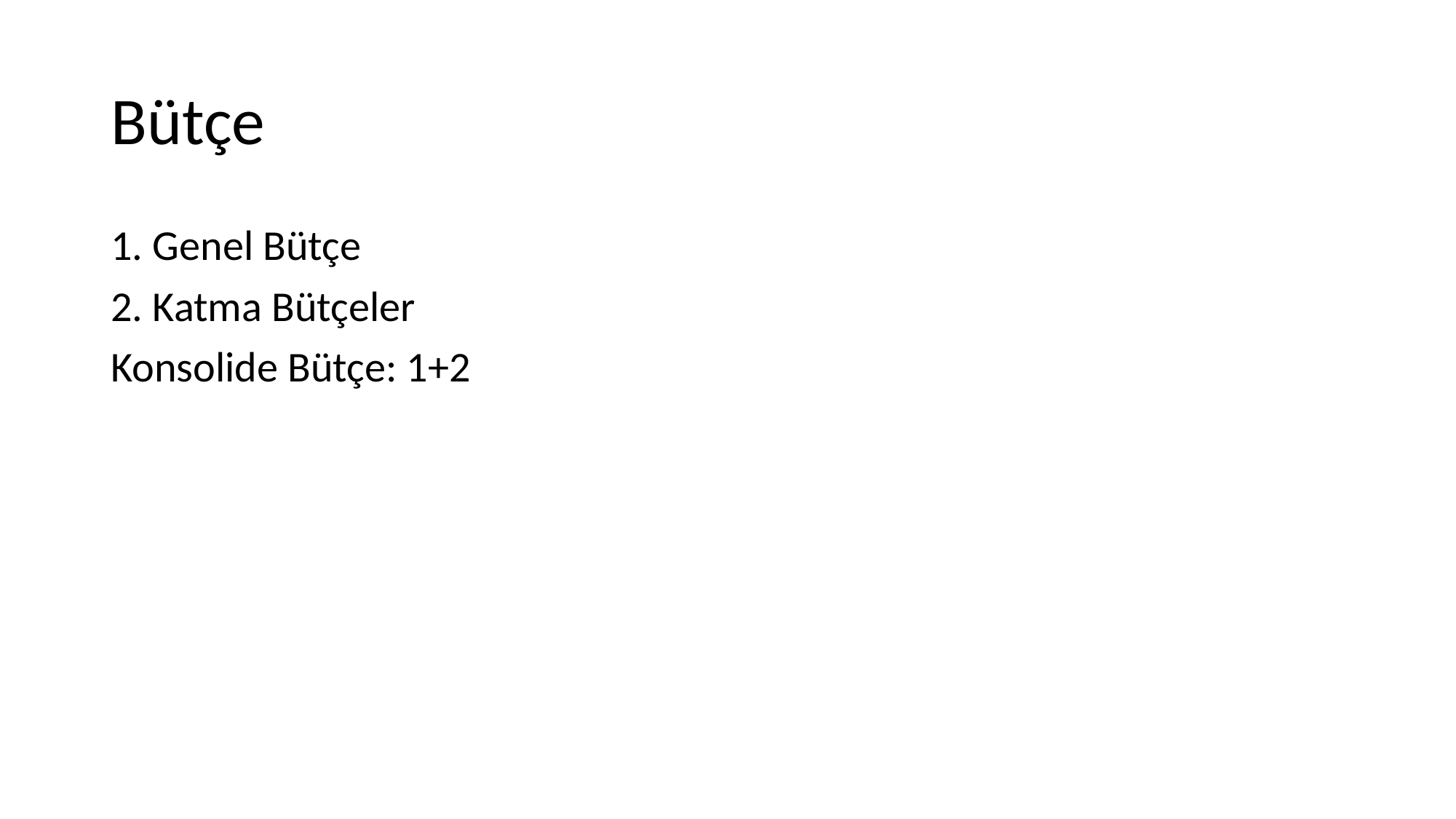

# Bütçe
1. Genel Bütçe
2. Katma Bütçeler
Konsolide Bütçe: 1+2